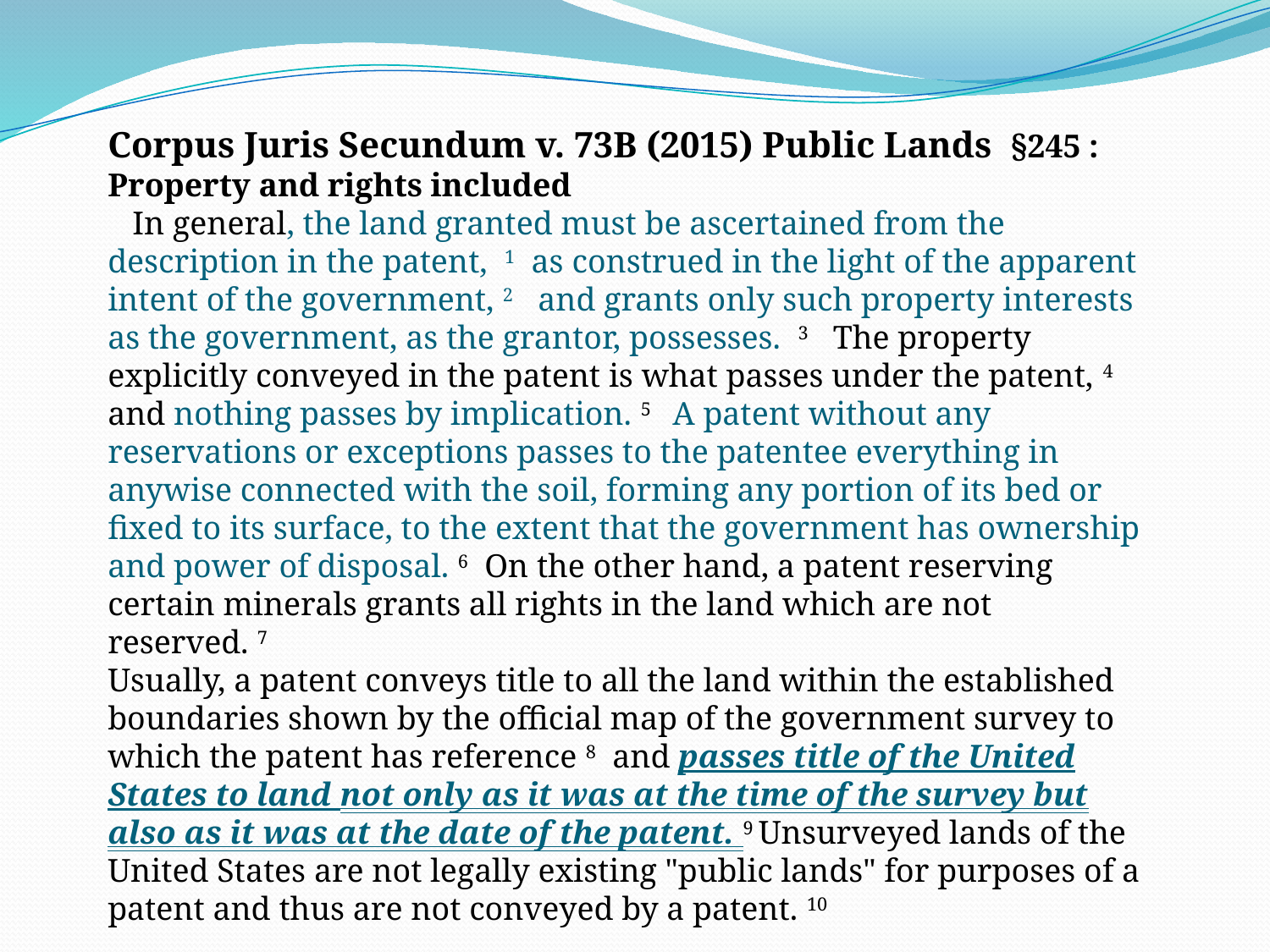

Corpus Juris Secundum v. 73B (2015) Public Lands  §245 : Property and rights included
   In general, the land granted must be ascertained from the description in the patent,  1  as construed in the light of the apparent intent of the government, 2   and grants only such property interests as the government, as the grantor, possesses.  3   The property explicitly conveyed in the patent is what passes under the patent, 4  and nothing passes by implication. 5   A patent without any reservations or exceptions passes to the patentee everything in anywise connected with the soil, forming any portion of its bed or fixed to its surface, to the extent that the government has ownership and power of disposal. 6  On the other hand, a patent reserving certain minerals grants all rights in the land which are not reserved. 7
Usually, a patent conveys title to all the land within the established boundaries shown by the official map of the government survey to which the patent has reference 8  and passes title of the United States to land not only as it was at the time of the survey but also as it was at the date of the patent. 9 Unsurveyed lands of the United States are not legally existing "public lands" for purposes of a patent and thus are not conveyed by a patent. 10